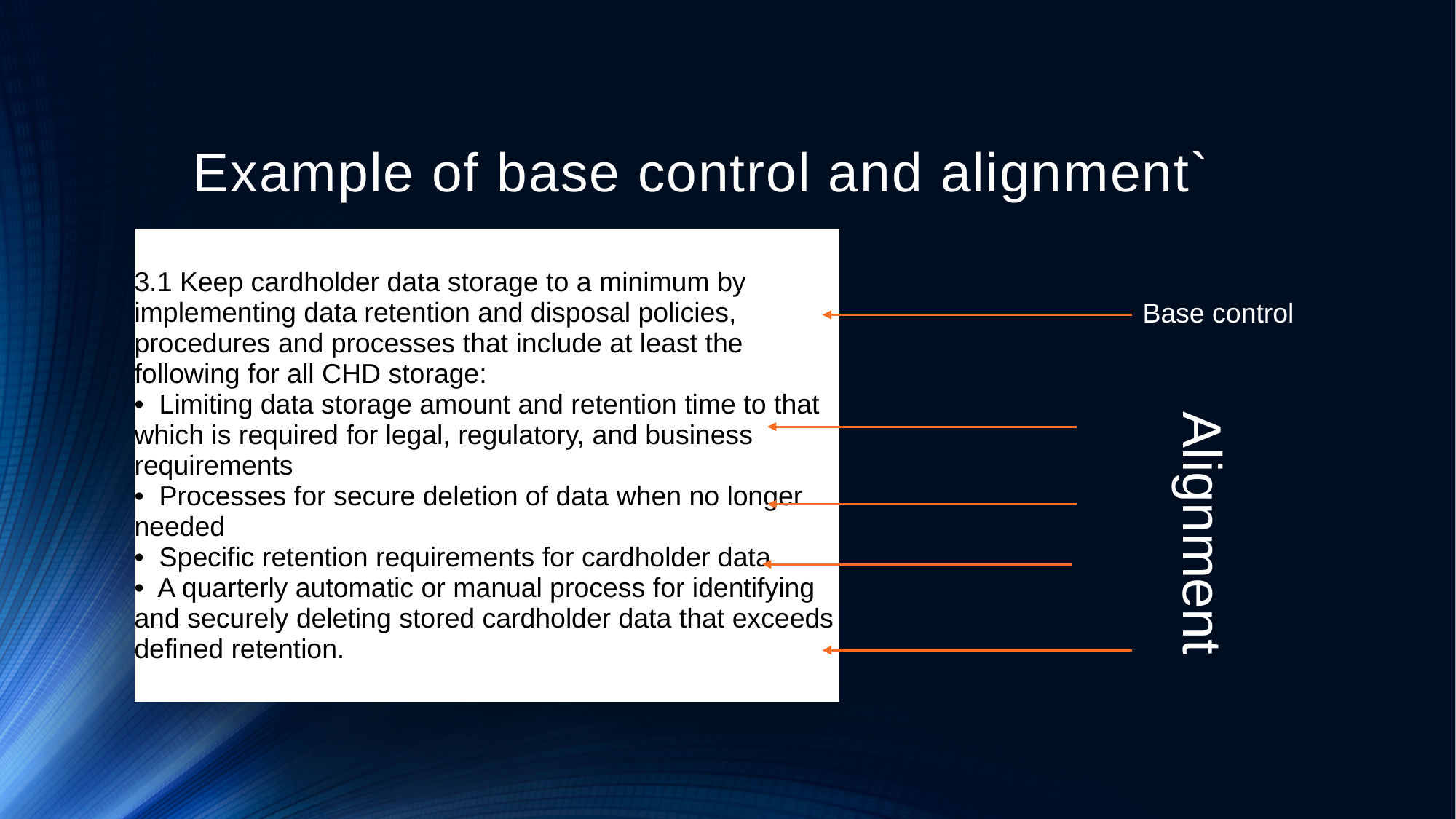

# Example of base control and alignment`
| 3.1 Keep cardholder data storage to a minimum by implementing data retention and disposal policies, procedures and processes that include at least the following for all CHD storage: •  Limiting data storage amount and retention time to that which is required for legal, regulatory, and business requirements  •  Processes for secure deletion of data when no longer needed •  Specific retention requirements for cardholder data •  A quarterly automatic or manual process for identifying and securely deleting stored cardholder data that exceeds defined retention. |
| --- |
Base control
Alignment